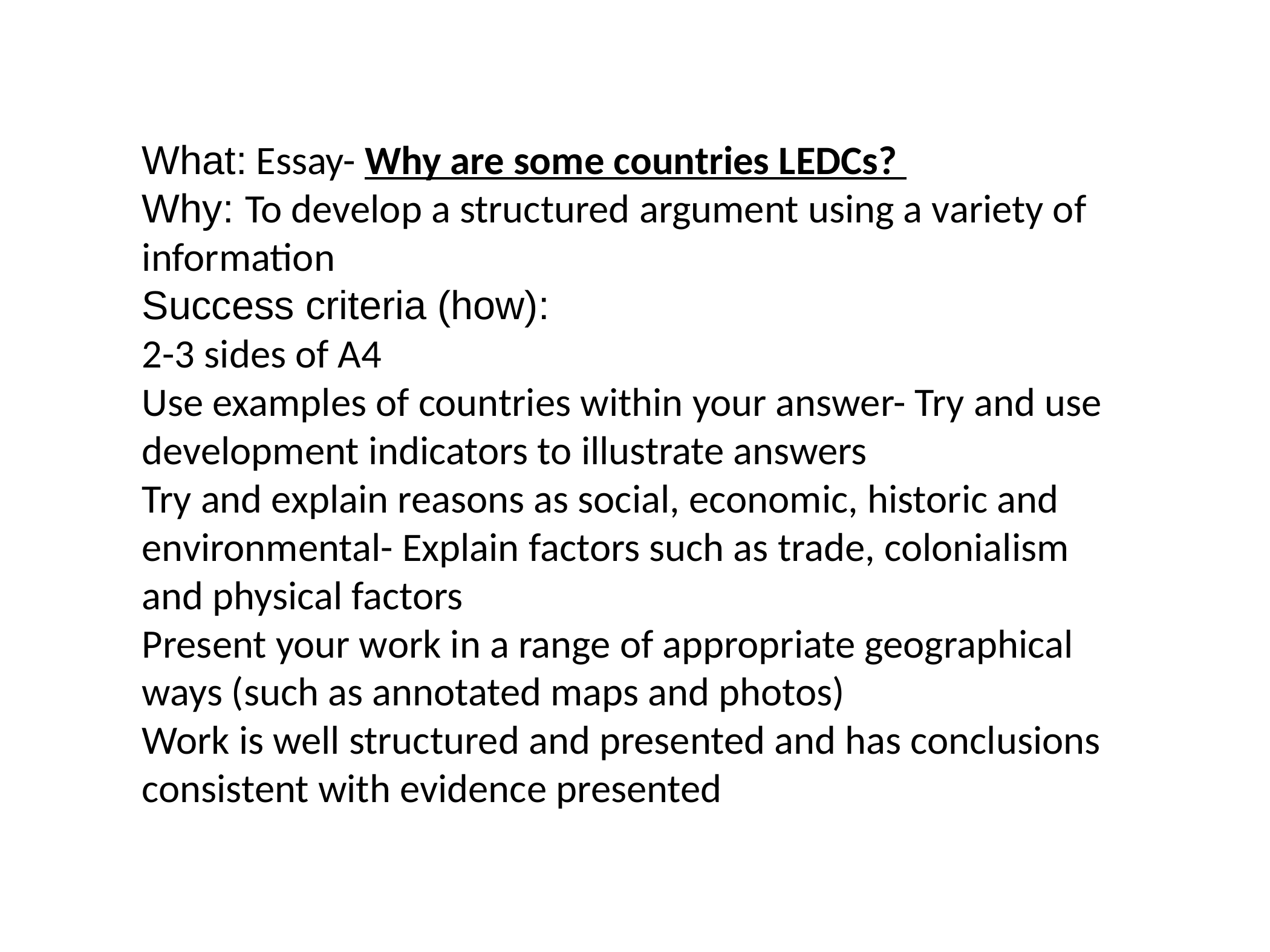

What: Essay- Why are some countries LEDCs?
Why: To develop a structured argument using a variety of information
Success criteria (how):
2-3 sides of A4
Use examples of countries within your answer- Try and use development indicators to illustrate answers
Try and explain reasons as social, economic, historic and environmental- Explain factors such as trade, colonialism and physical factors
Present your work in a range of appropriate geographical ways (such as annotated maps and photos)
Work is well structured and presented and has conclusions consistent with evidence presented